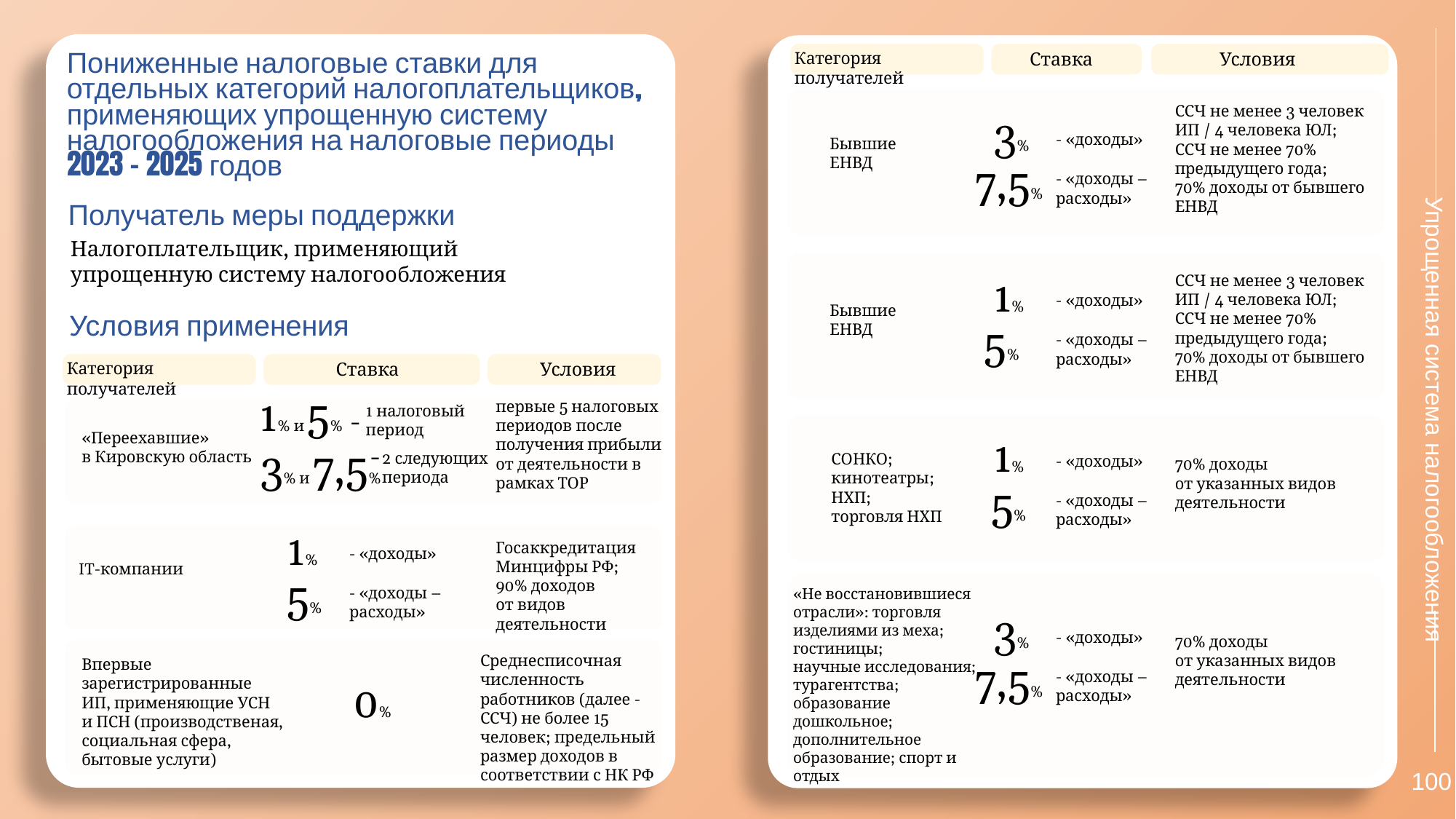

Категория получателей
Ставка
Условия

Пониженные налоговые ставки для отдельных категорий налогоплательщиков, применяющих упрощенную систему налогообложения на налоговые периоды
2023 - 2025 годов

ССЧ не менее 3 человек
ИП / 4 человека ЮЛ;
ССЧ не менее 70%
предыдущего года;
70% доходы от бывшего ЕНВД
3%
- «доходы»
Бывшие
ЕНВД
7,5%
- «доходы –
расходы»
Получатель меры поддержки
Налогоплательщик, применяющий
упрощенную систему налогообложения

1%
ССЧ не менее 3 человек ИП / 4 человека ЮЛ;
ССЧ не менее 70%
предыдущего года;
70% доходы от бывшего ЕНВД
- «доходы»
Бывшие
ЕНВД
Условия применения
5%
- «доходы –
расходы»
Категория получателей
Ставка
Условия

1% и 5%
первые 5 налоговых периодов после получения прибыли
от деятельности в рамках ТОР
1 налоговый
период
-

Упрощенная система налогообложения

«Переехавшие»
в Кировскую область
1%
-
3% и 7,5%
2 следующих
периода
СОНКО;
кинотеатры;
НХП;
торговля НХП
- «доходы»
70% доходы
от указанных видов деятельности
5%
- «доходы –
расходы»
1%

Госаккредитация Минцифры РФ;
90% доходов
от видов деятельности
- «доходы»
IT-компании
5%

- «доходы –
расходы»
«Не восстановившиеся отрасли»: торговля изделиями из меха;
гостиницы;
научные исследования;
турагентства;
образование
дошкольное; дополнительное образование; спорт и отдых
3%
- «доходы»
70% доходы
от указанных видов деятельности

Среднесписочная численность работников (далее - ССЧ) не более 15 человек; предельный размер доходов в соответствии с НК РФ

7,5%
Впервые зарегистрированные ИП, применяющие УСН и ПСН (производственая, социальная сфера, бытовые услуги)
- «доходы –
расходы»
0%
100